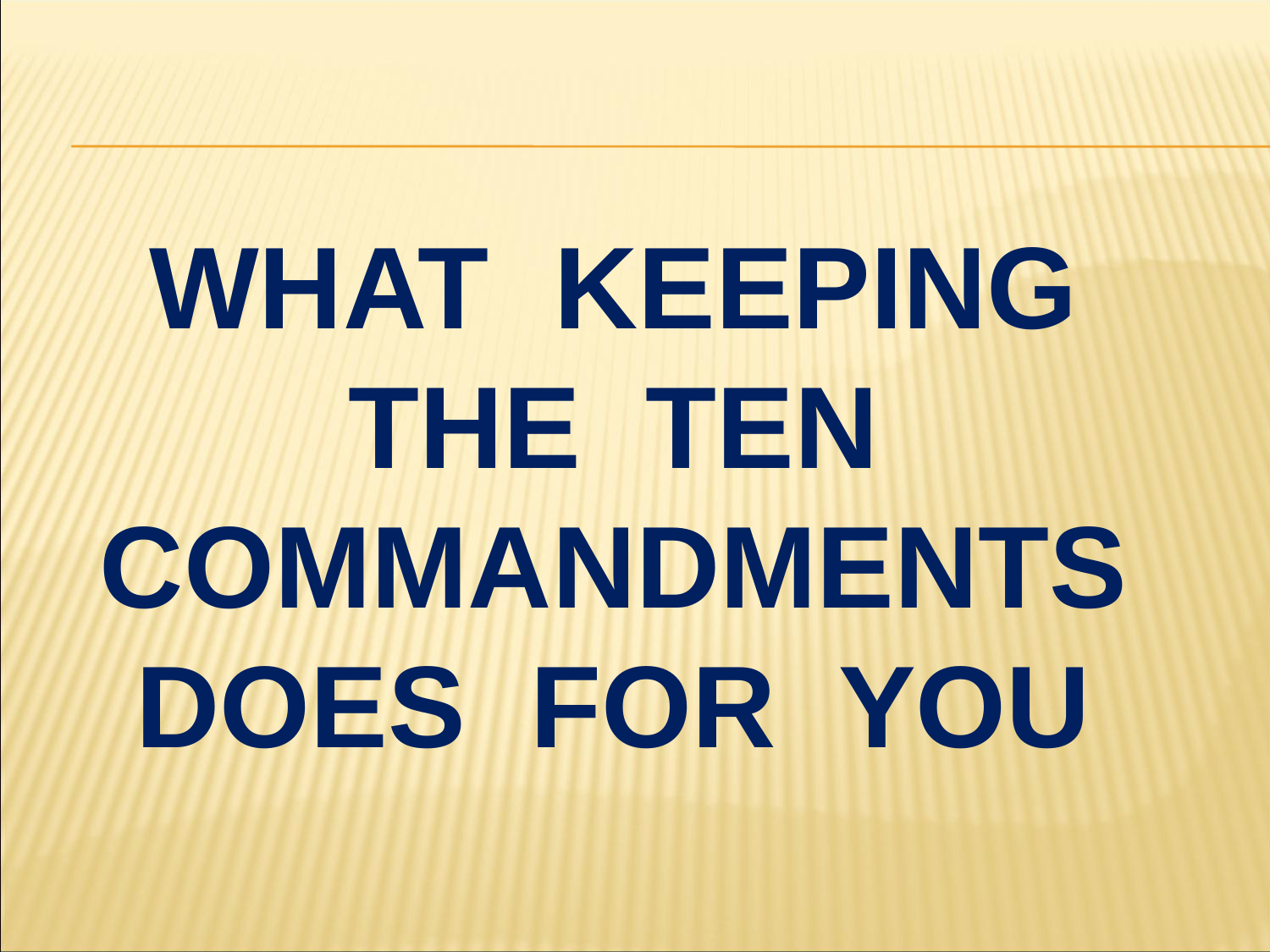

# what  keeping the  ten commandments does  for  you